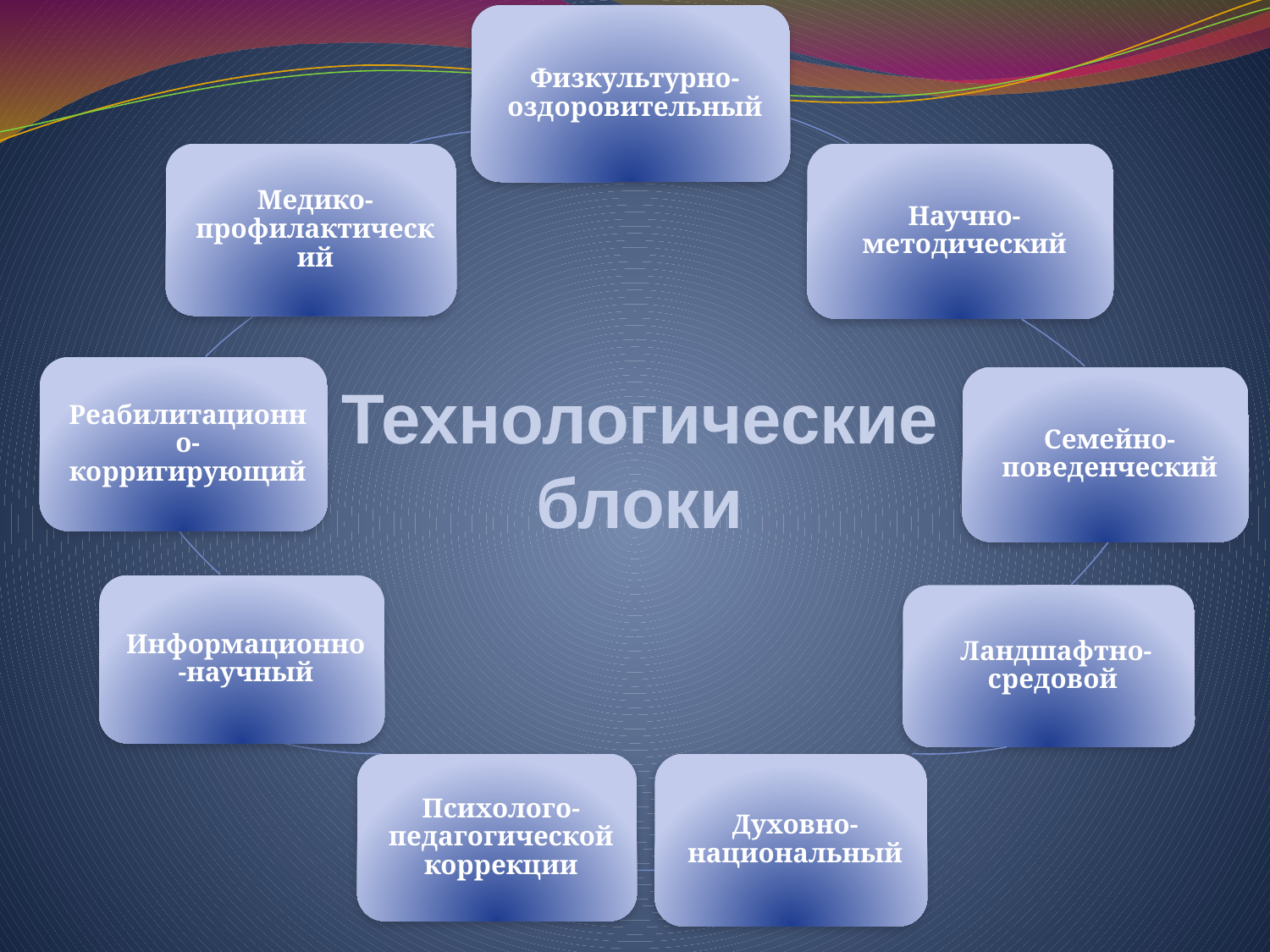

Физкультурно-оздоровительный
Научно-методический
Семейно-поведенческий
 Ландшафтно-средовой
Духовно-национальный
Психолого-педагогической коррекции
Информационно-научный
Реабилитационно-корригирующий
Медико-профилактический
Технологические блоки